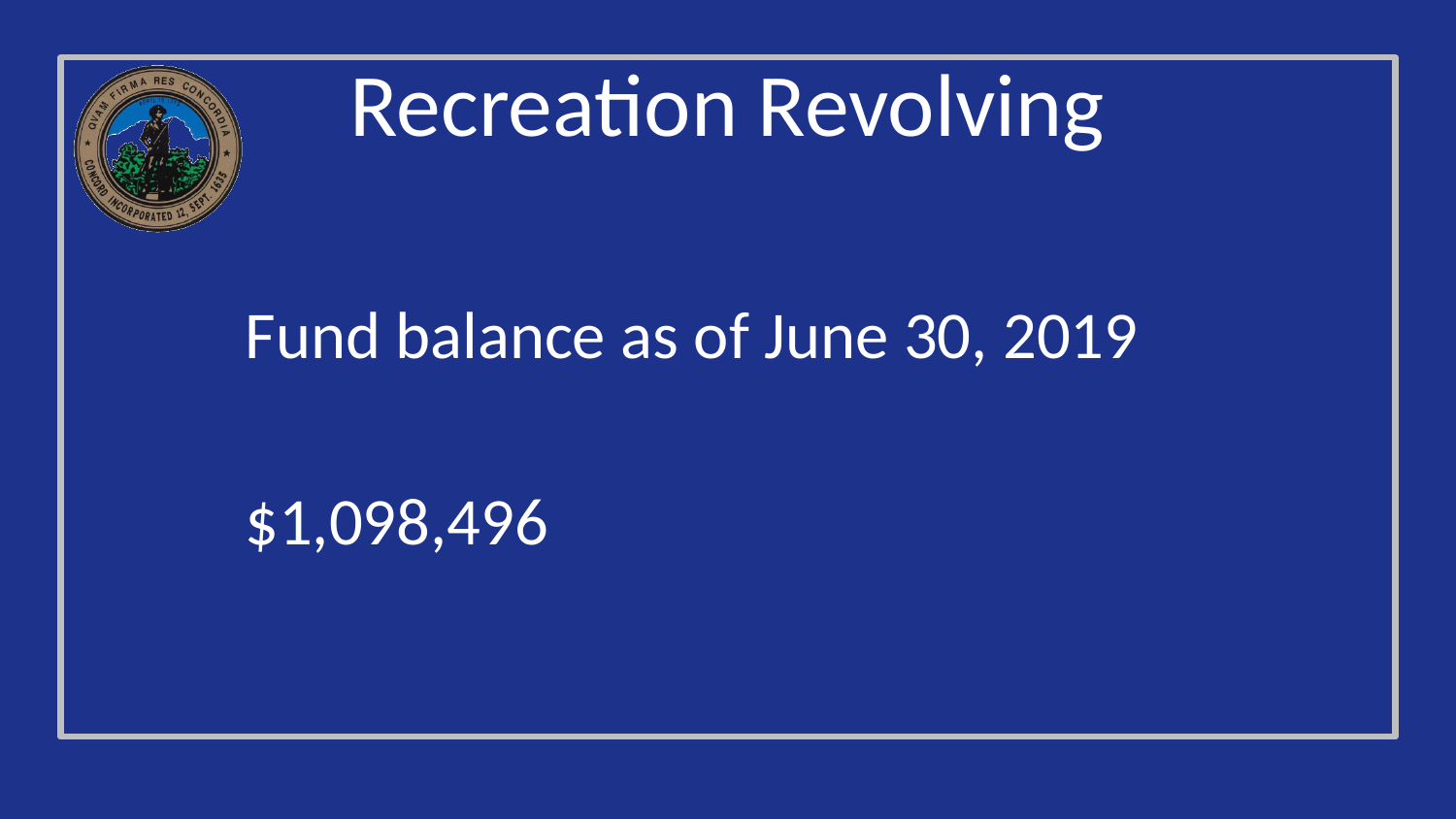

# Recreation Revolving

Fund balance as of June 30, 2019

$1,098,496